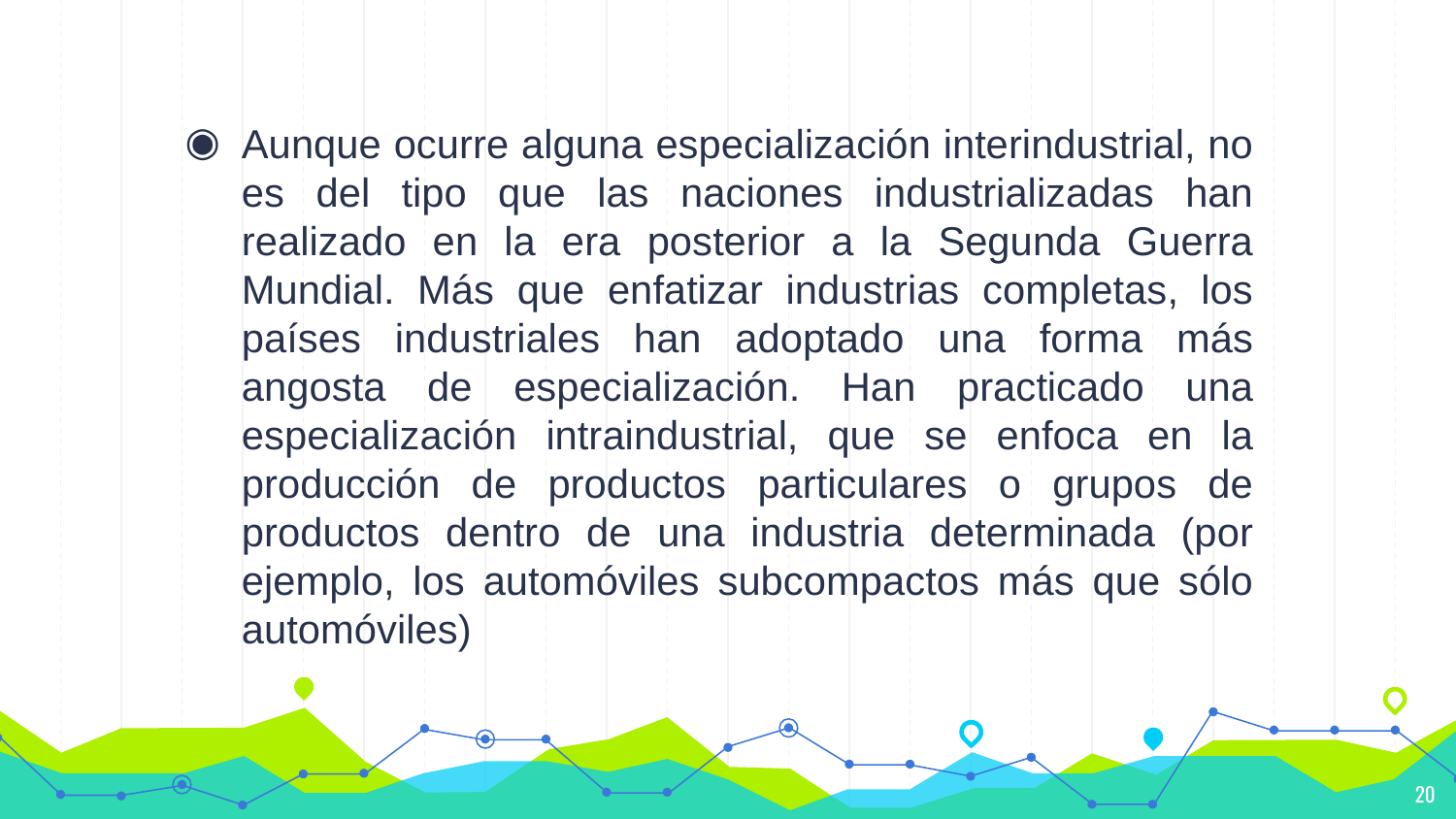

Aunque ocurre alguna especialización interindustrial, no es del tipo que las naciones industrializadas han realizado en la era posterior a la Segunda Guerra Mundial. Más que enfatizar industrias completas, los países industriales han adoptado una forma más angosta de especialización. Han practicado una especialización intraindustrial, que se enfoca en la producción de productos particulares o grupos de productos dentro de una industria determinada (por ejemplo, los automóviles subcompactos más que sólo automóviles)
20